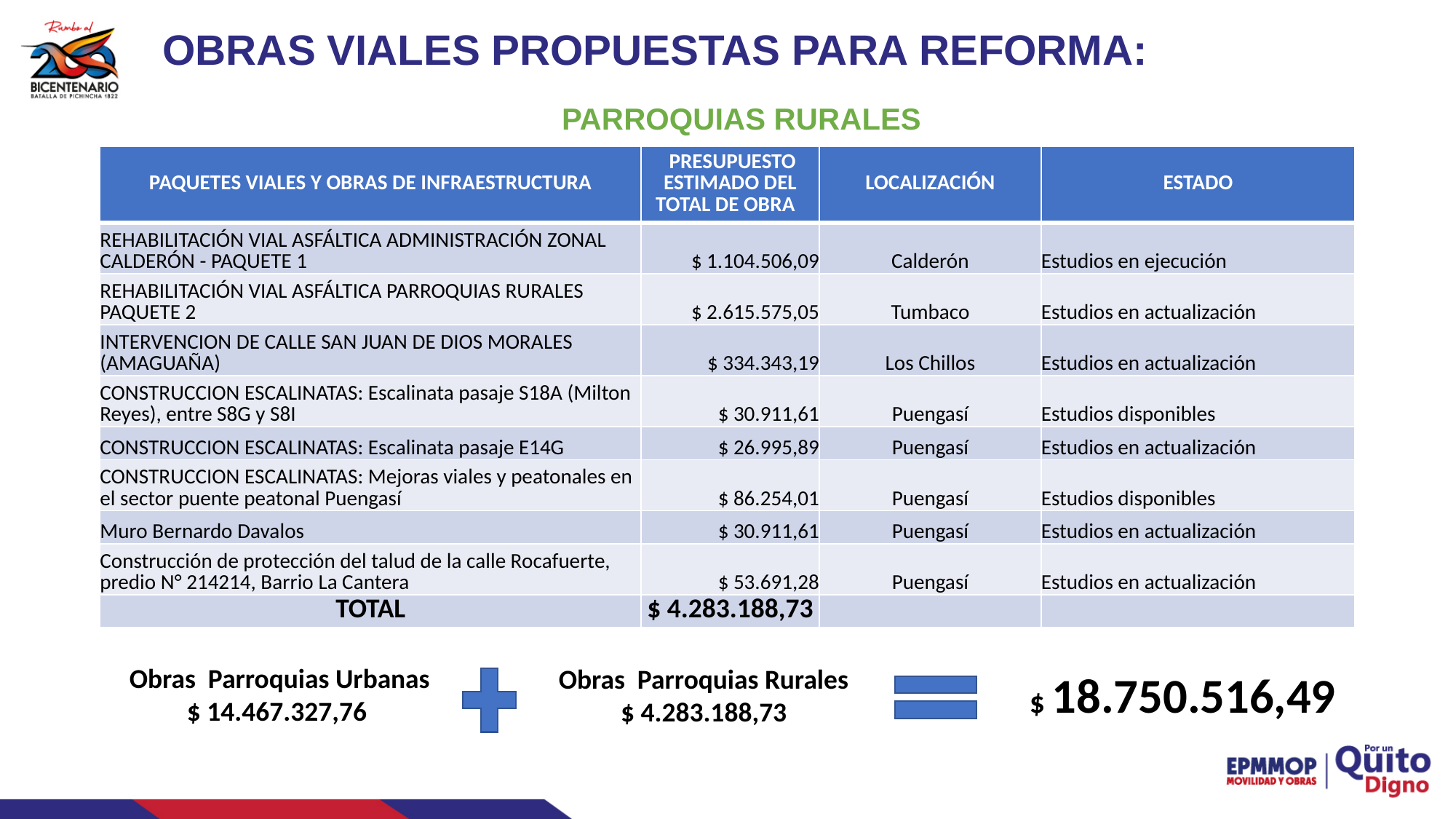

OBRAS VIALES PROPUESTAS PARA REFORMA:
PARROQUIAS RURALES
| PAQUETES VIALES Y OBRAS DE INFRAESTRUCTURA | PRESUPUESTO ESTIMADO DEL TOTAL DE OBRA | LOCALIZACIÓN | ESTADO |
| --- | --- | --- | --- |
| REHABILITACIÓN VIAL ASFÁLTICA ADMINISTRACIÓN ZONAL CALDERÓN - PAQUETE 1 | $ 1.104.506,09 | Calderón | Estudios en ejecución |
| REHABILITACIÓN VIAL ASFÁLTICA PARROQUIAS RURALES PAQUETE 2 | $ 2.615.575,05 | Tumbaco | Estudios en actualización |
| INTERVENCION DE CALLE SAN JUAN DE DIOS MORALES (AMAGUAÑA) | $ 334.343,19 | Los Chillos | Estudios en actualización |
| CONSTRUCCION ESCALINATAS: Escalinata pasaje S18A (Milton Reyes), entre S8G y S8I | $ 30.911,61 | Puengasí | Estudios disponibles |
| CONSTRUCCION ESCALINATAS: Escalinata pasaje E14G | $ 26.995,89 | Puengasí | Estudios en actualización |
| CONSTRUCCION ESCALINATAS: Mejoras viales y peatonales en el sector puente peatonal Puengasí | $ 86.254,01 | Puengasí | Estudios disponibles |
| Muro Bernardo Davalos | $ 30.911,61 | Puengasí | Estudios en actualización |
| Construcción de protección del talud de la calle Rocafuerte, predio N° 214214, Barrio La Cantera | $ 53.691,28 | Puengasí | Estudios en actualización |
| TOTAL | $ 4.283.188,73 |  |  |
Obras  Parroquias Urbanas
$ 14.467.327,76

Obras  Parroquias Rurales
$ 4.283.188,73
 $ 18.750.516,49